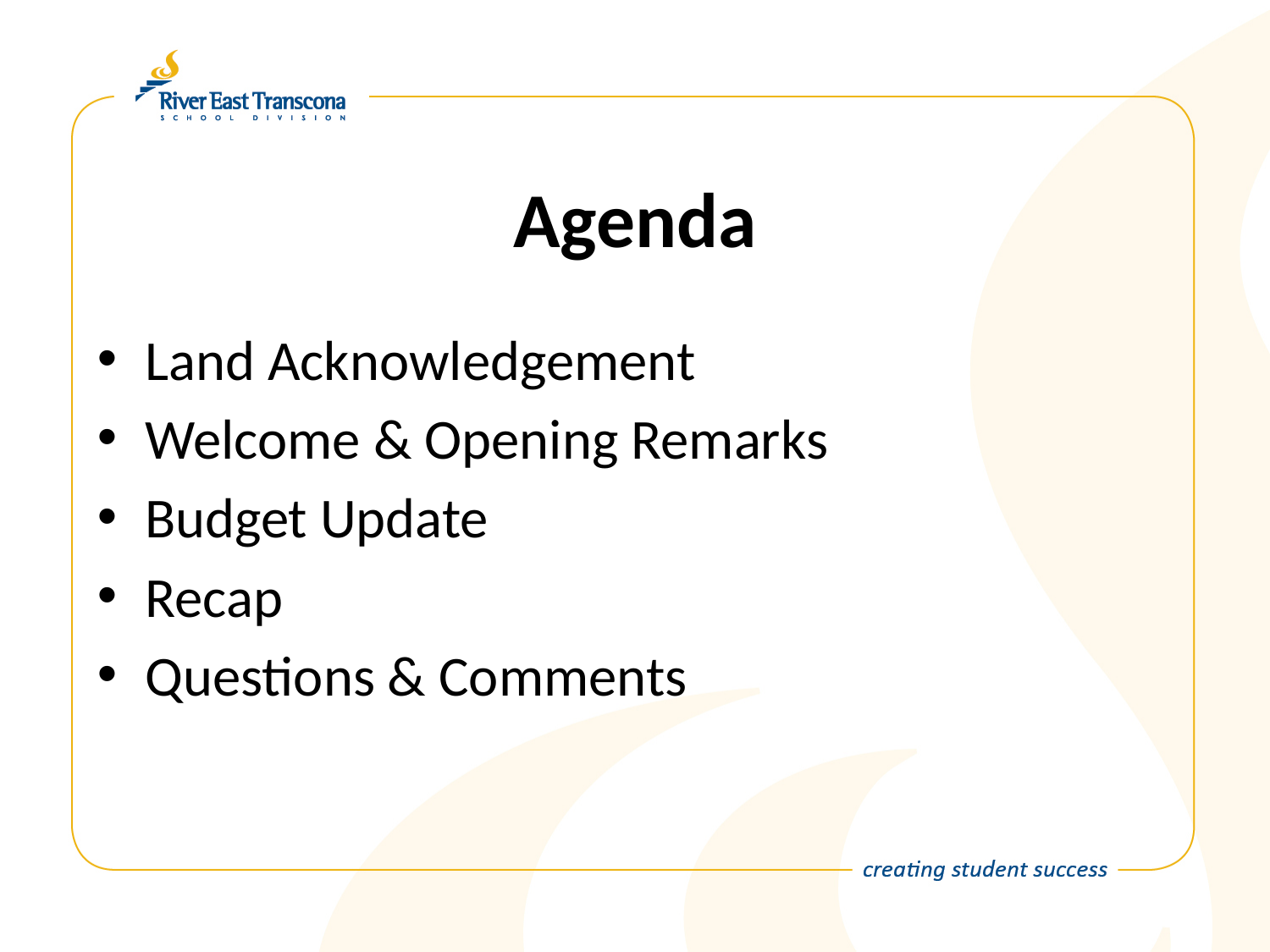

# Agenda
Land Acknowledgement
Welcome & Opening Remarks
Budget Update
Recap
Questions & Comments